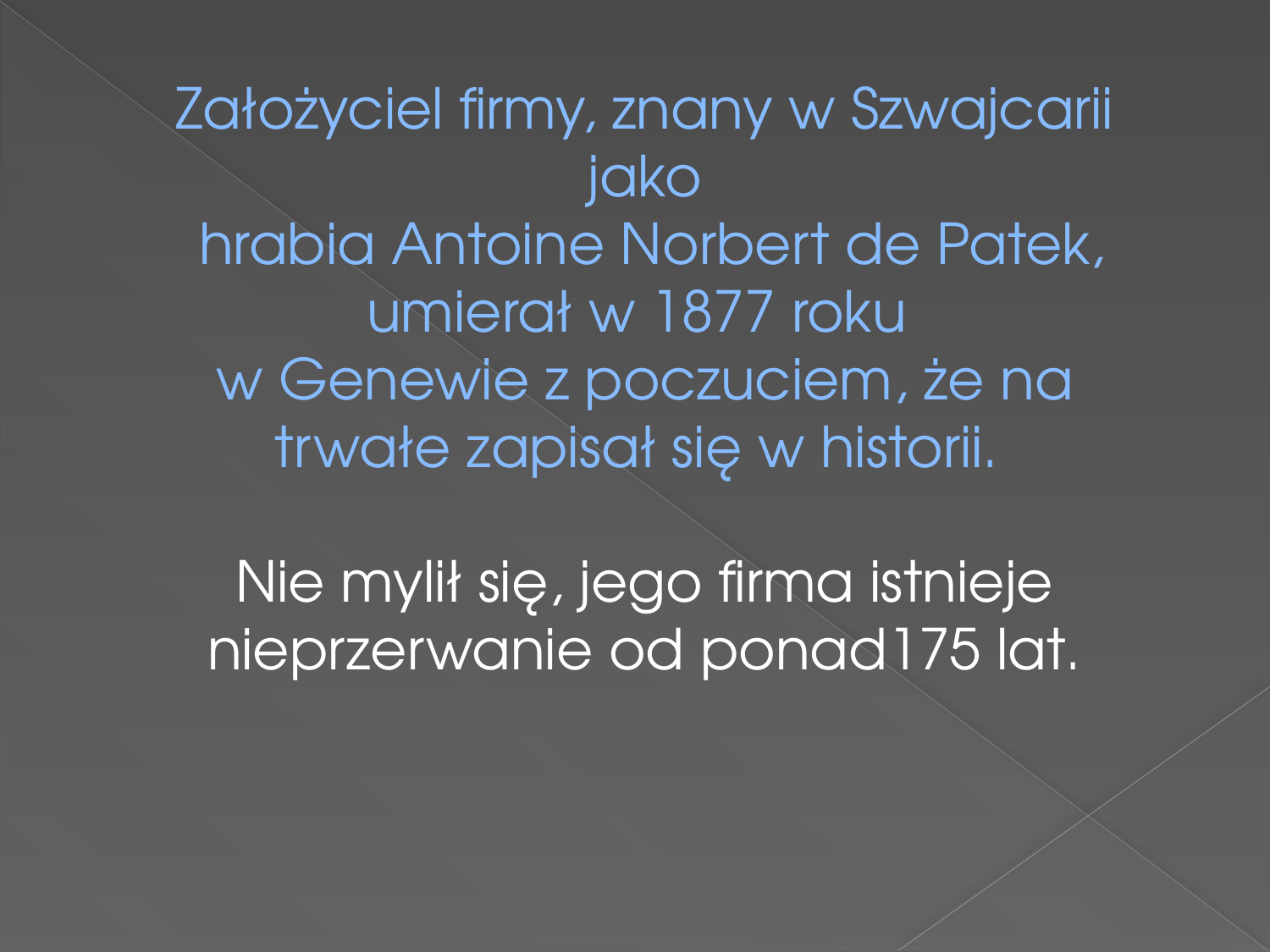

Założyciel firmy, znany w Szwajcarii jako
 hrabia Antoine Norbert de Patek, umierał w 1877 roku
w Genewie z poczuciem, że na trwałe zapisał się w historii.
Nie mylił się, jego firma istnieje nieprzerwanie od ponad175 lat.